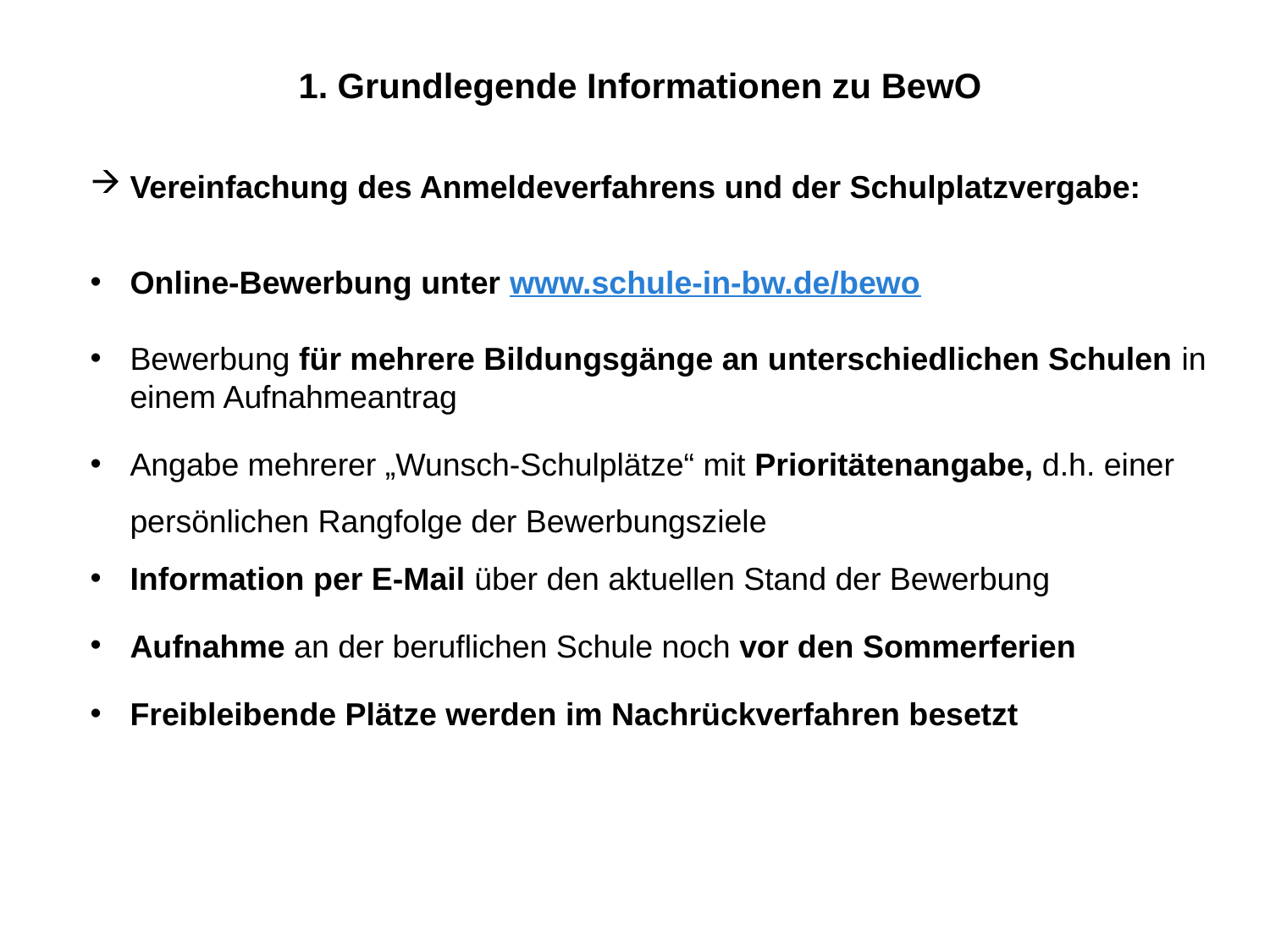

1. Grundlegende Informationen zu BewO
Vereinfachung des Anmeldeverfahrens und der Schulplatzvergabe:

Online-Bewerbung unter www.schule-in-bw.de/bewo

Bewerbung für mehrere Bildungsgänge an unterschiedlichen Schulen in einem Aufnahmeantrag
Angabe mehrerer „Wunsch-Schulplätze“ mit Prioritätenangabe, d.h. einer persönlichen Rangfolge der Bewerbungsziele
Information per E-Mail über den aktuellen Stand der Bewerbung
Aufnahme an der beruflichen Schule noch vor den Sommerferien
Freibleibende Plätze werden im Nachrückverfahren besetzt